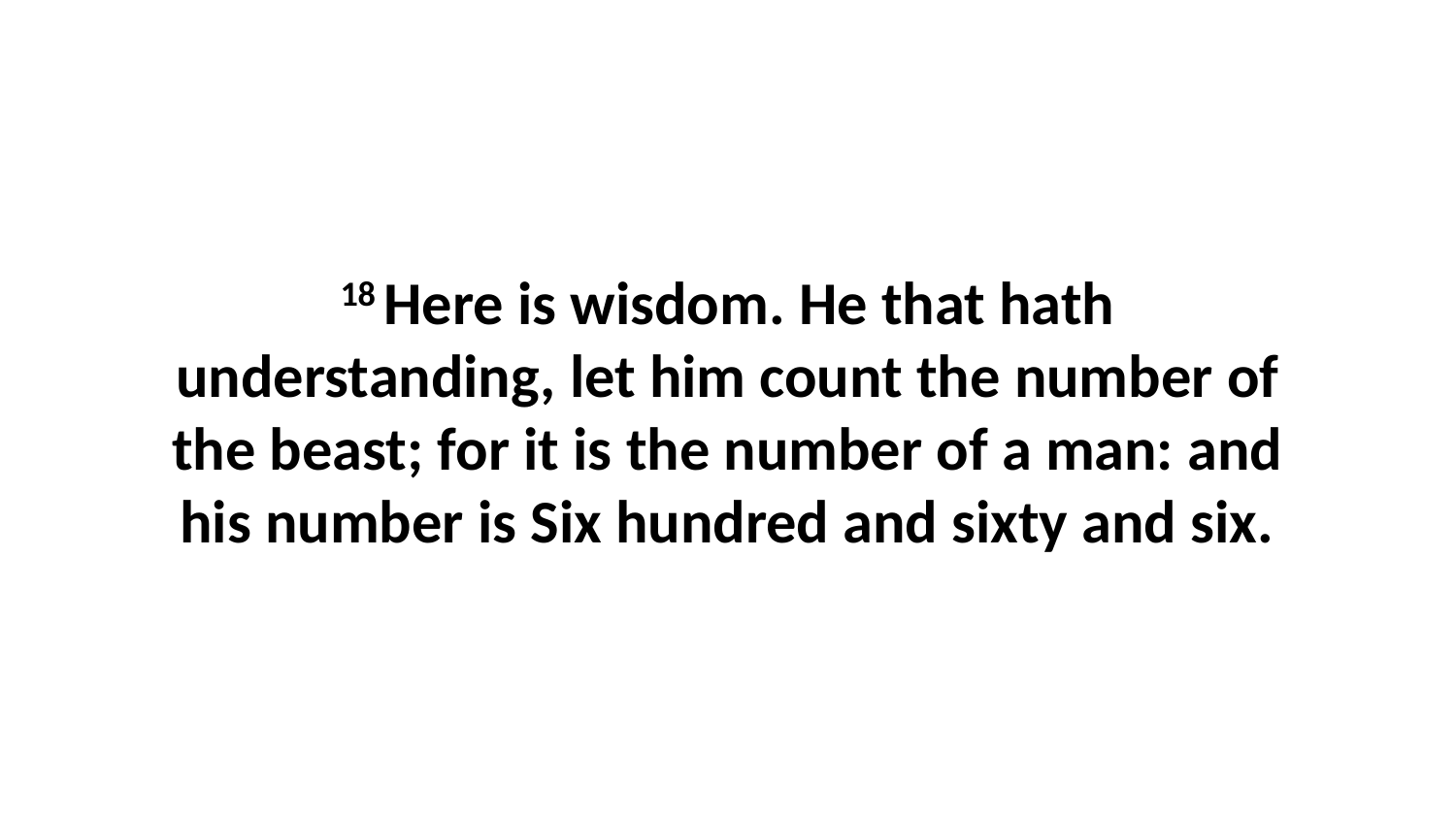

18 Here is wisdom. He that hath understanding, let him count the number of the beast; for it is the number of a man: and his number is Six hundred and sixty and six.